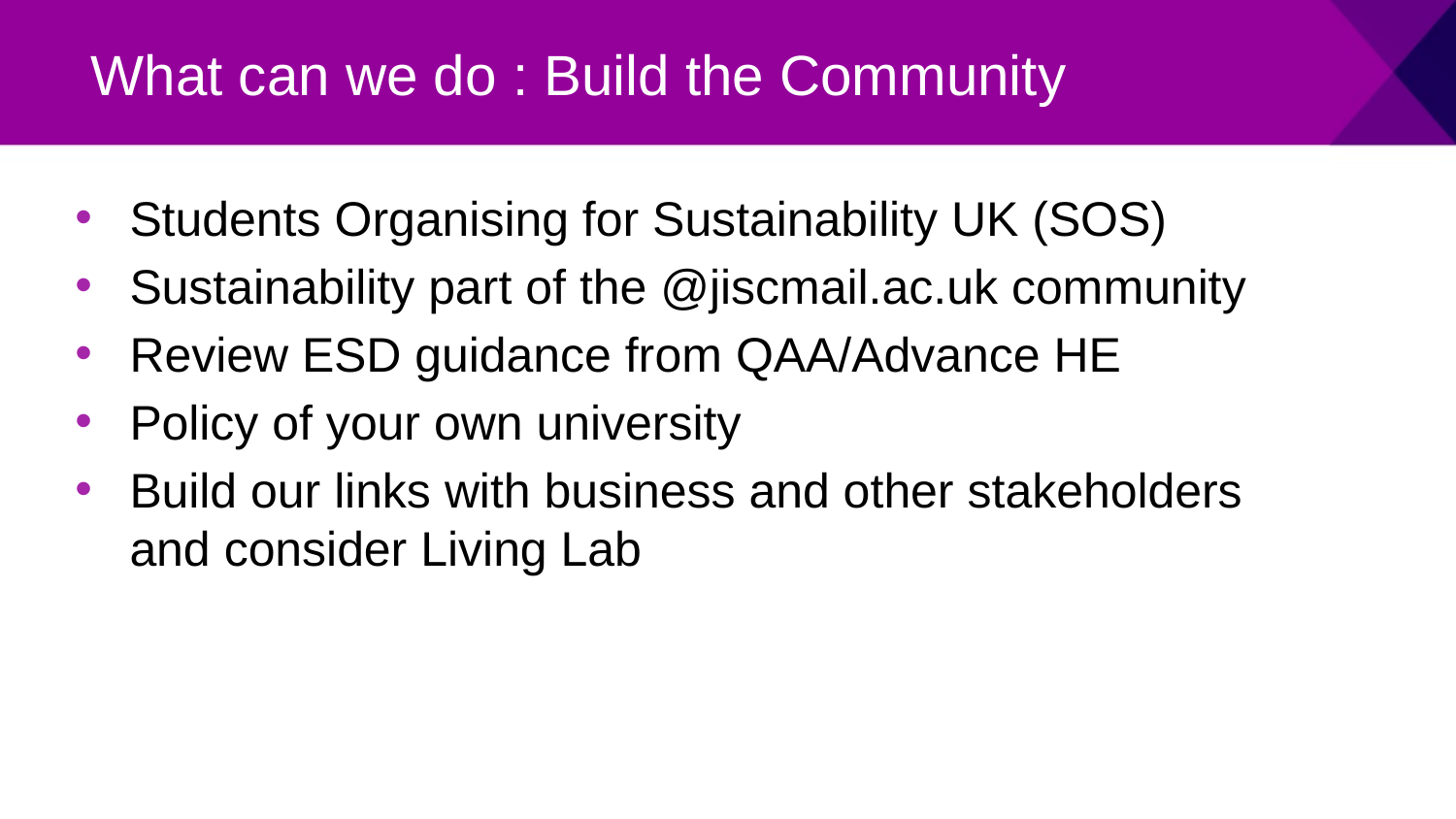

What can we do : Build the Community
Students Organising for Sustainability UK (SOS)
Sustainability part of the @jiscmail.ac.uk community
Review ESD guidance from QAA/Advance HE
Policy of your own university
Build our links with business and other stakeholders and consider Living Lab